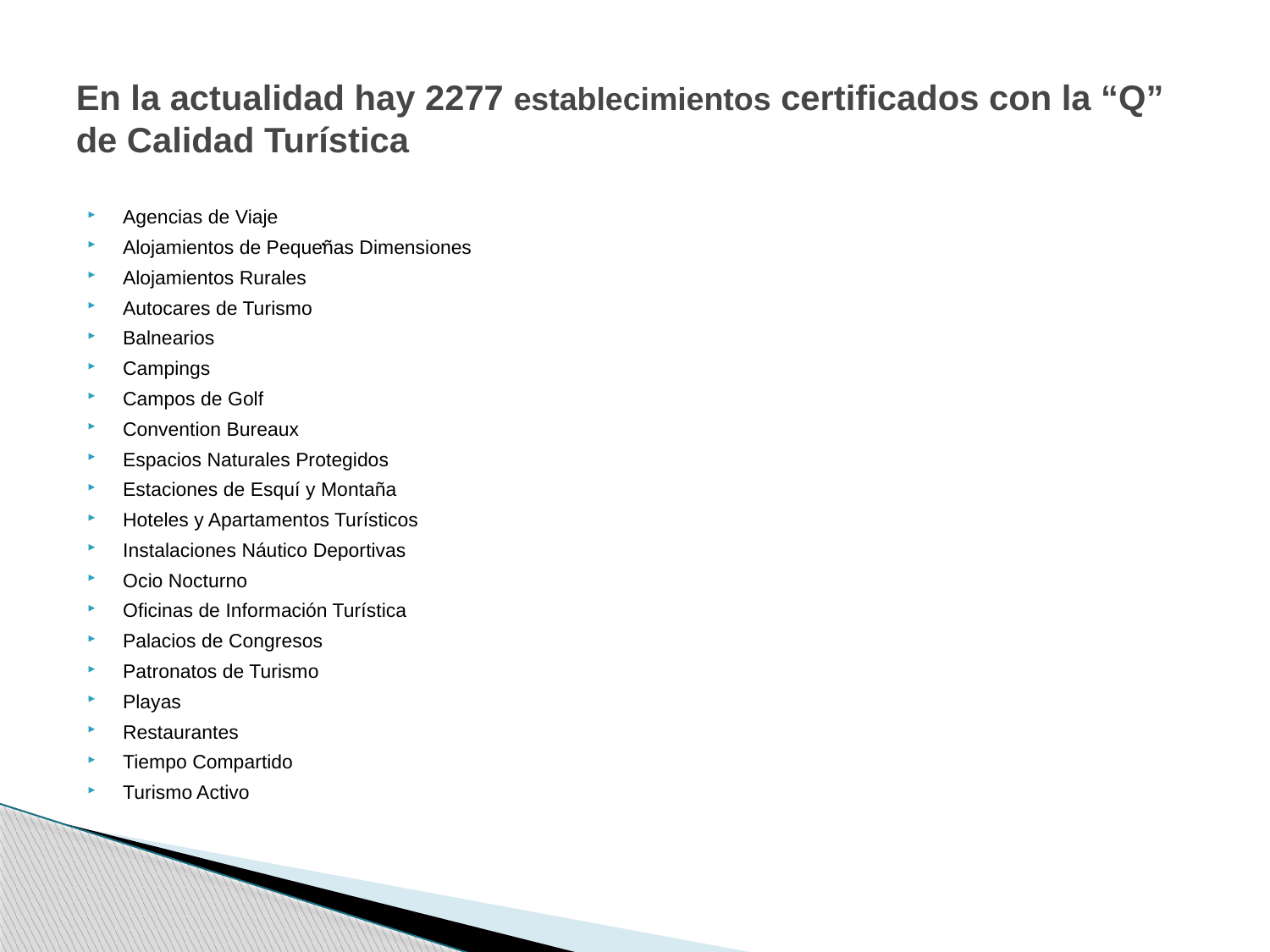

# En la actualidad hay 2277 establecimientos certificados con la “Q” de Calidad Turística
Agencias de Viaje
Alojamientos de Pequeñas Dimensiones
Alojamientos Rurales
Autocares de Turismo
Balnearios
Campings
Campos de Golf
Convention Bureaux
Espacios Naturales Protegidos
Estaciones de Esquí y Montaña
Hoteles y Apartamentos Turísticos
Instalaciones Náutico Deportivas
Ocio Nocturno
Oficinas de Información Turística
Palacios de Congresos
Patronatos de Turismo
Playas
Restaurantes
Tiempo Compartido
Turismo Activo

.